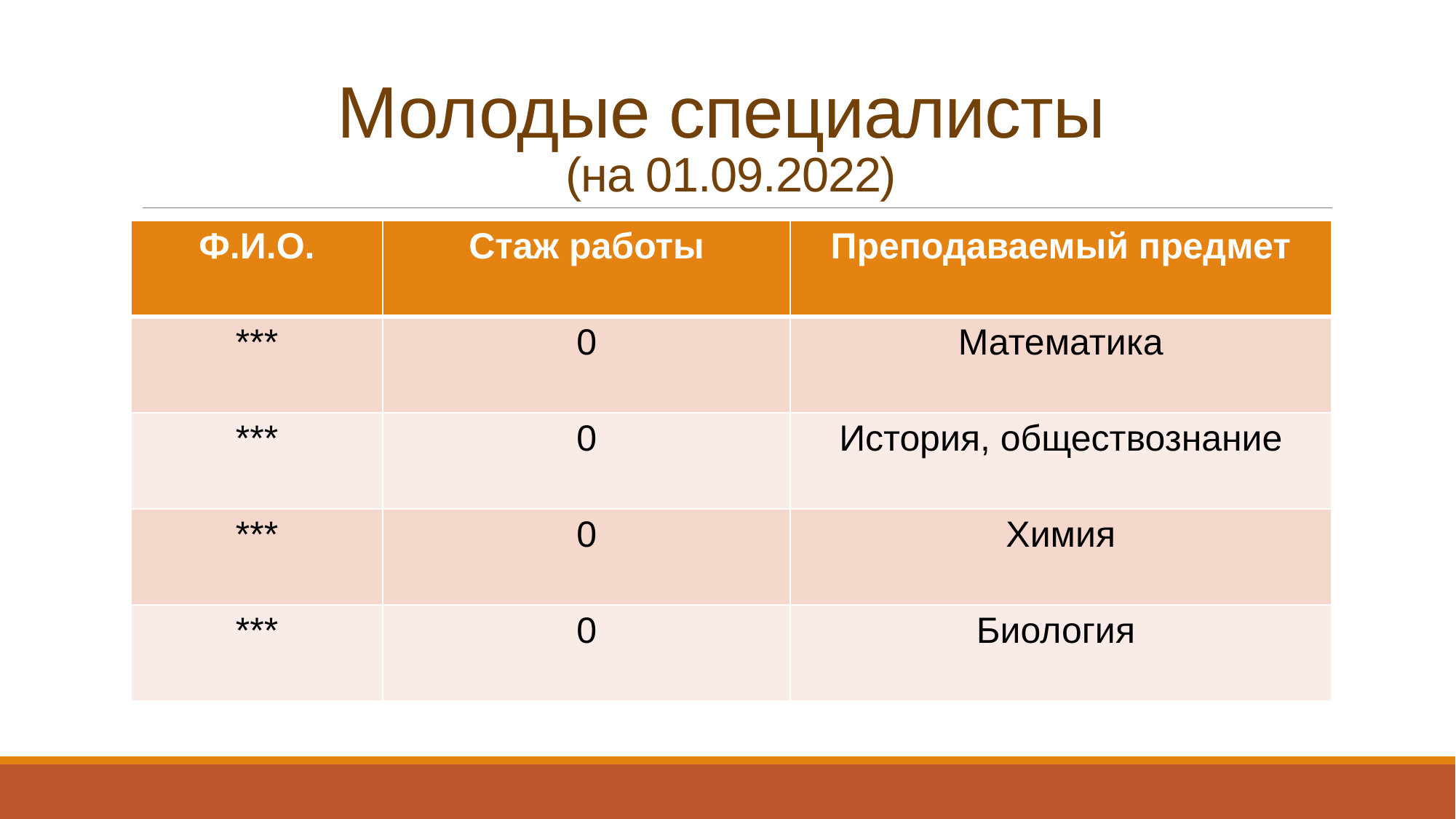

# Молодые специалисты (на 01.09.2022)
| Ф.И.О. | Стаж работы | Преподаваемый предмет |
| --- | --- | --- |
| \*\*\* | 0 | Математика |
| \*\*\* | 0 | История, обществознание |
| \*\*\* | 0 | Химия |
| \*\*\* | 0 | Биология |